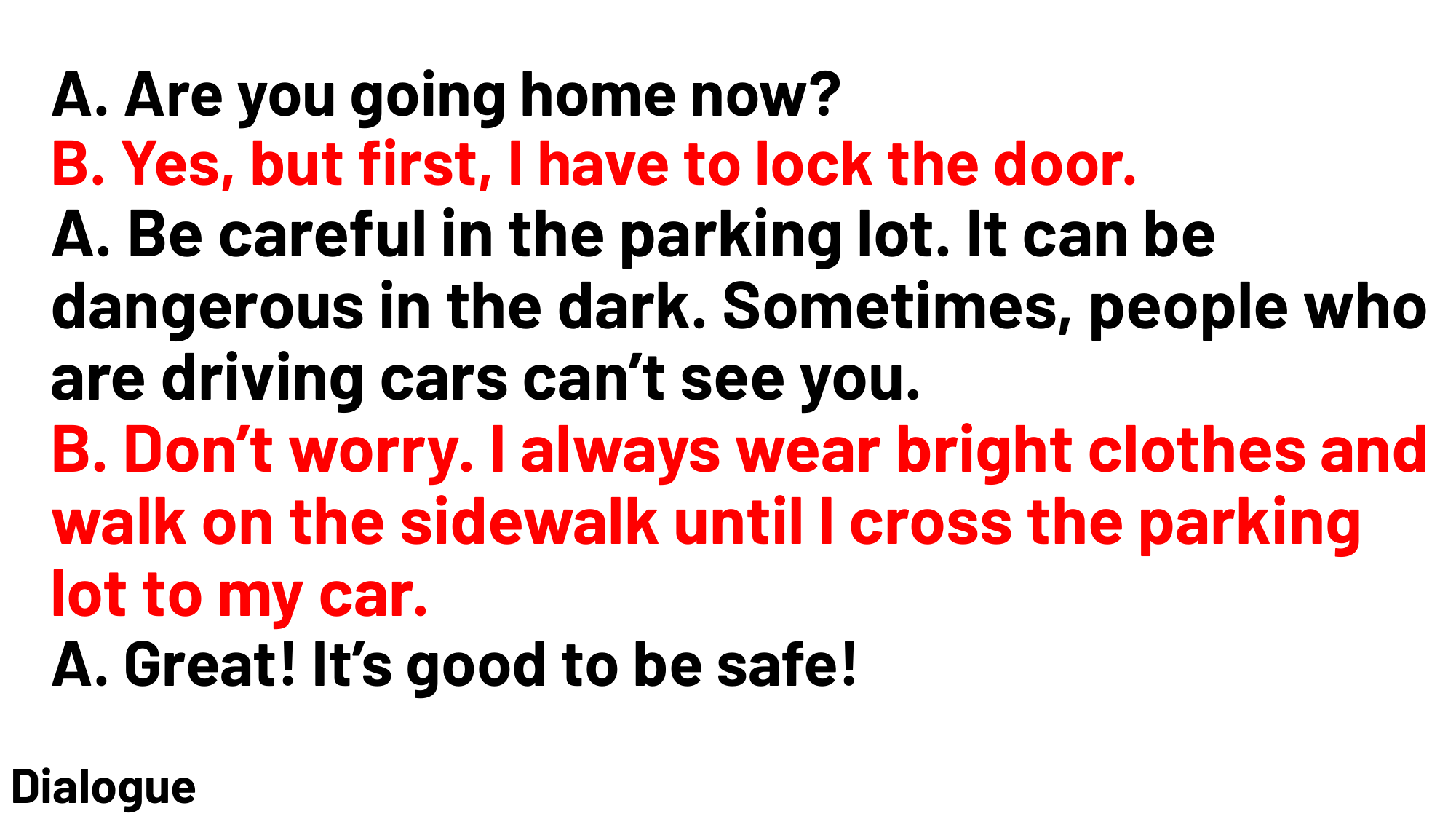

# A. Are you going home now? B. Yes, but first, I have to lock the door. A. Be careful in the parking lot. It can be dangerous in the dark. Sometimes, people who are driving cars can’t see you. B. Don’t worry. I always wear bright clothes and walk on the sidewalk until I cross the parking lot to my car. A. Great! It’s good to be safe!
Dialogue